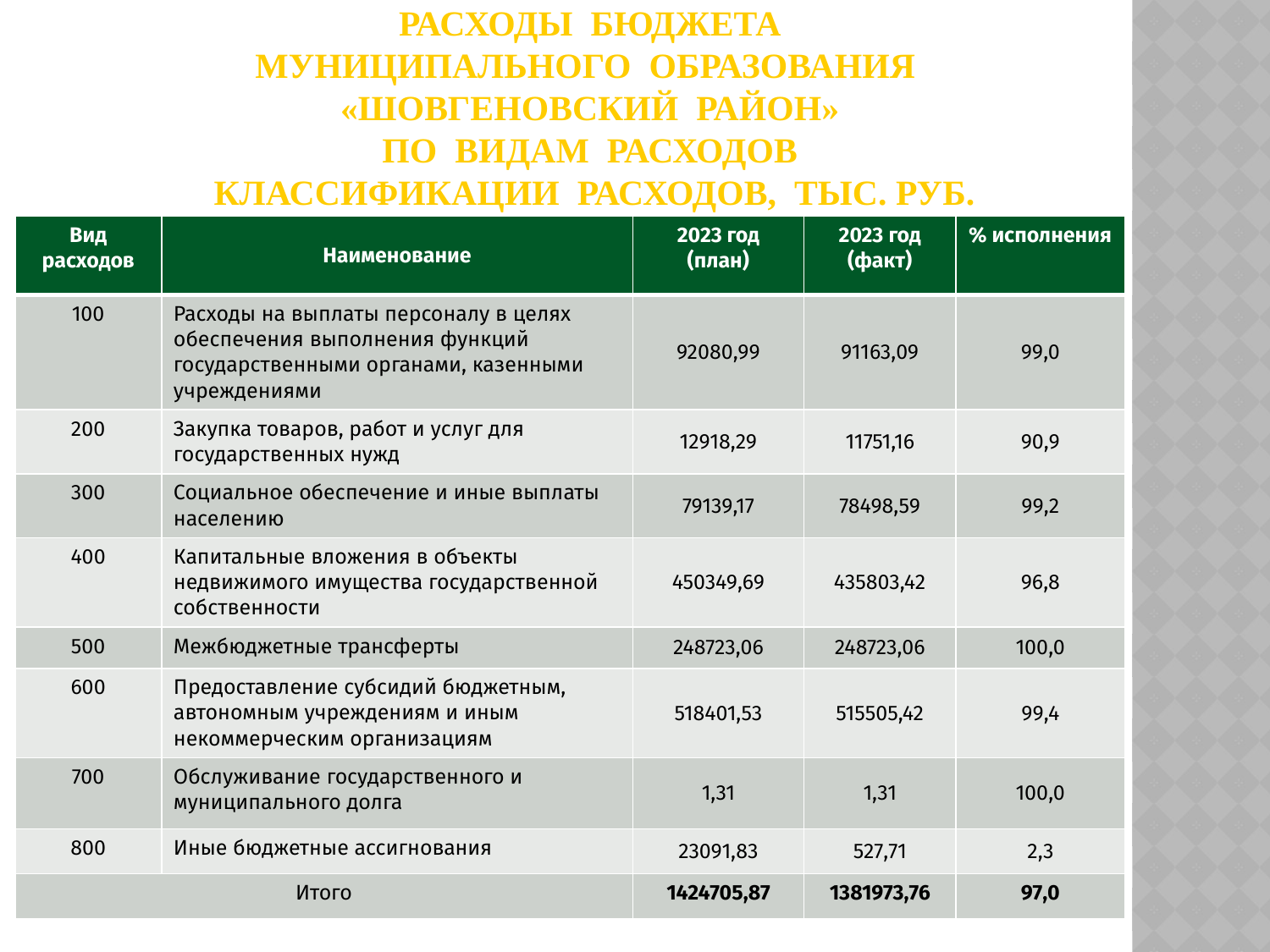

# Расходы  бюджета муниципального  образования «ШОВГЕНОВский  район» по  видам  расходов классификации  расходов,  тыс. руб.
| Вид расходов | Наименование | 2023 год (план) | 2023 год (факт) | % исполнения |
| --- | --- | --- | --- | --- |
| 100 | Расходы на выплаты персоналу в целях обеспечения выполнения функций государственными органами, казенными учреждениями | 92080,99 | 91163,09 | 99,0 |
| 200 | Закупка товаров, работ и услуг для государственных нужд | 12918,29 | 11751,16 | 90,9 |
| 300 | Социальное обеспечение и иные выплаты населению | 79139,17 | 78498,59 | 99,2 |
| 400 | Капитальные вложения в объекты недвижимого имущества государственной собственности | 450349,69 | 435803,42 | 96,8 |
| 500 | Межбюджетные трансферты | 248723,06 | 248723,06 | 100,0 |
| 600 | Предоставление субсидий бюджетным, автономным учреждениям и иным некоммерческим организациям | 518401,53 | 515505,42 | 99,4 |
| 700 | Обслуживание государственного и муниципального долга | 1,31 | 1,31 | 100,0 |
| 800 | Иные бюджетные ассигнования | 23091,83 | 527,71 | 2,3 |
| Итого |  | 1424705,87 | 1381973,76 | 97,0 |